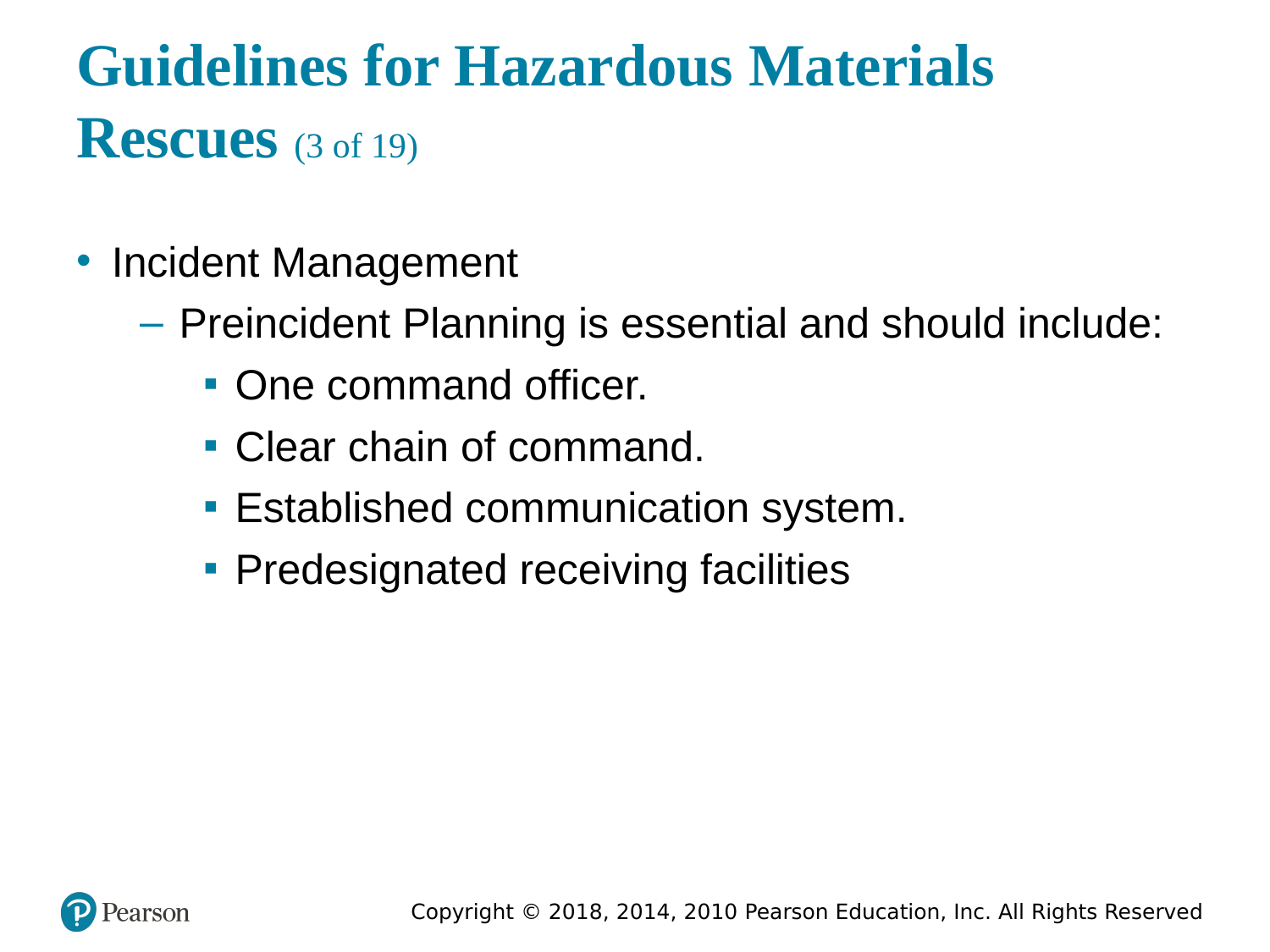

# Guidelines for Hazardous Materials Rescues (3 of 19)
Incident Management
Preincident Planning is essential and should include:
One command officer.
Clear chain of command.
Established communication system.
Predesignated receiving facilities